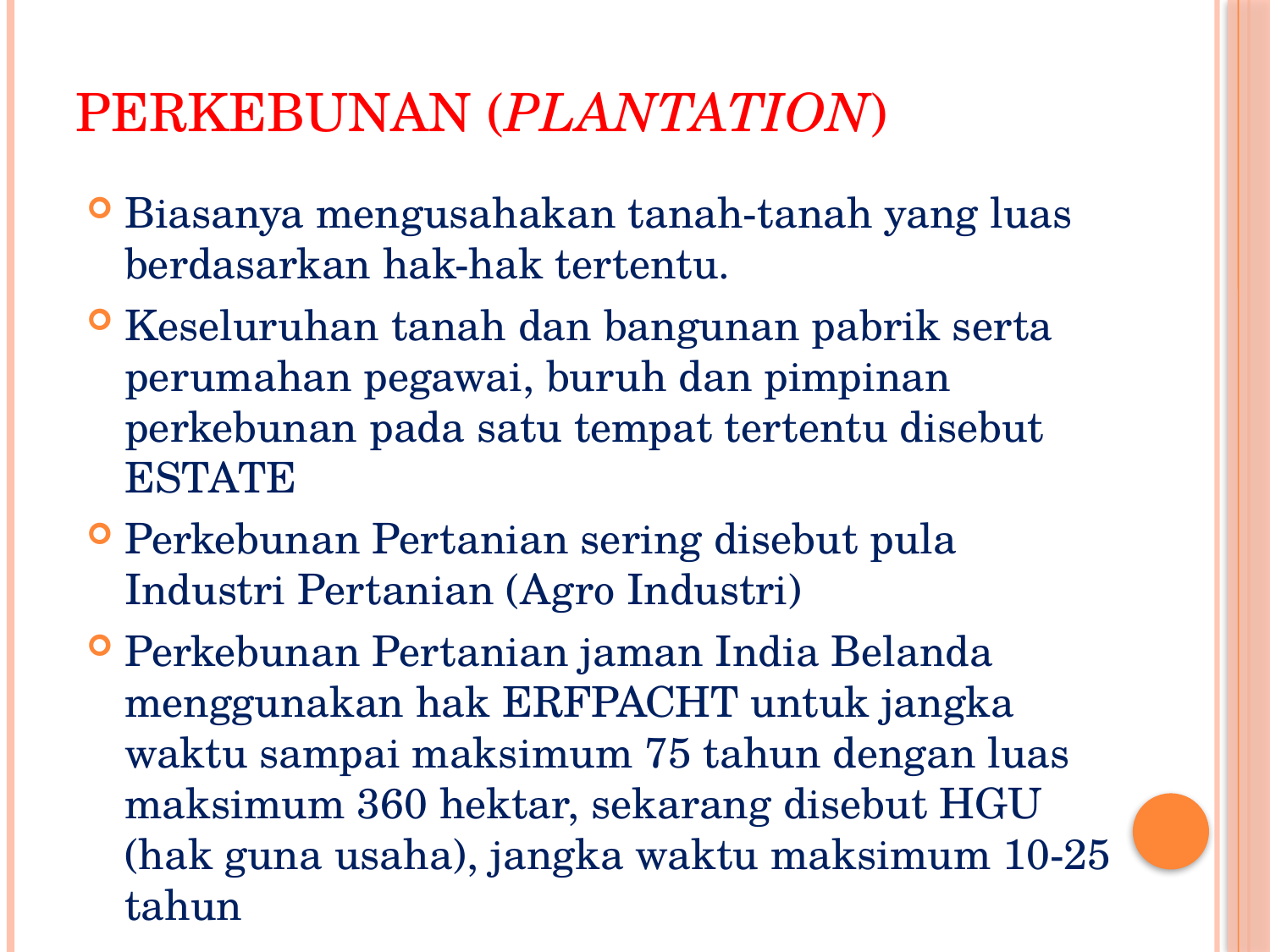

# Perkebunan (plantation)
Biasanya mengusahakan tanah-tanah yang luas berdasarkan hak-hak tertentu.
Keseluruhan tanah dan bangunan pabrik serta perumahan pegawai, buruh dan pimpinan perkebunan pada satu tempat tertentu disebut ESTATE
Perkebunan Pertanian sering disebut pula Industri Pertanian (Agro Industri)
Perkebunan Pertanian jaman India Belanda menggunakan hak ERFPACHT untuk jangka waktu sampai maksimum 75 tahun dengan luas maksimum 360 hektar, sekarang disebut HGU (hak guna usaha), jangka waktu maksimum 10-25 tahun